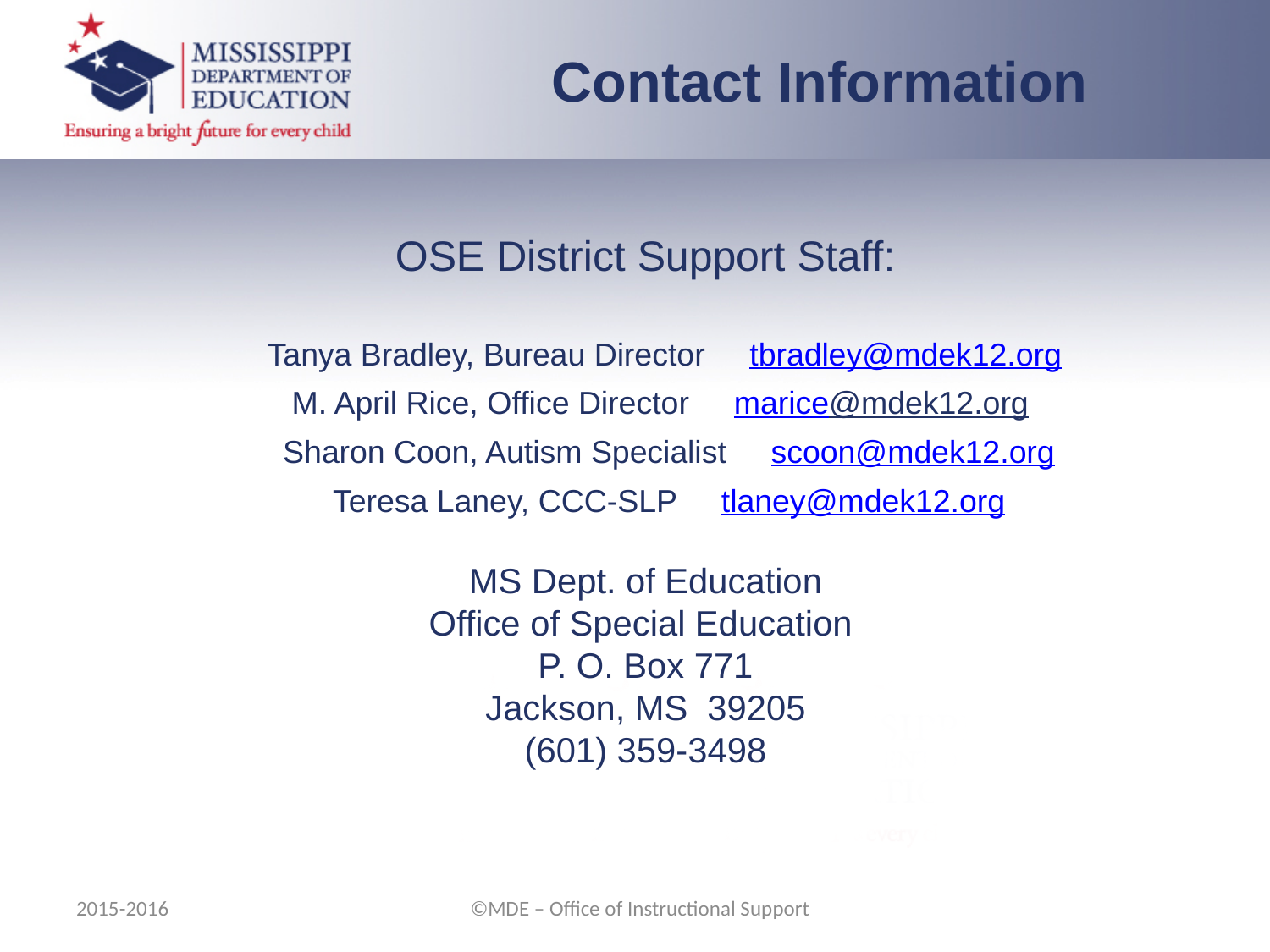

Contact Information
OSE District Support Staff:

Tanya Bradley, Bureau Director     tbradley@mdek12.org
M. April Rice, Office Director     marice@mdek12.org
Sharon Coon, Autism Specialist     scoon@mdek12.org
Teresa Laney, CCC-SLP     tlaney@mdek12.org

MS Dept. of Education
Office of Special Education
P. O. Box 771
Jackson, MS  39205
(601) 359-3498

2015-2016
©MDE – Office of Instructional Support